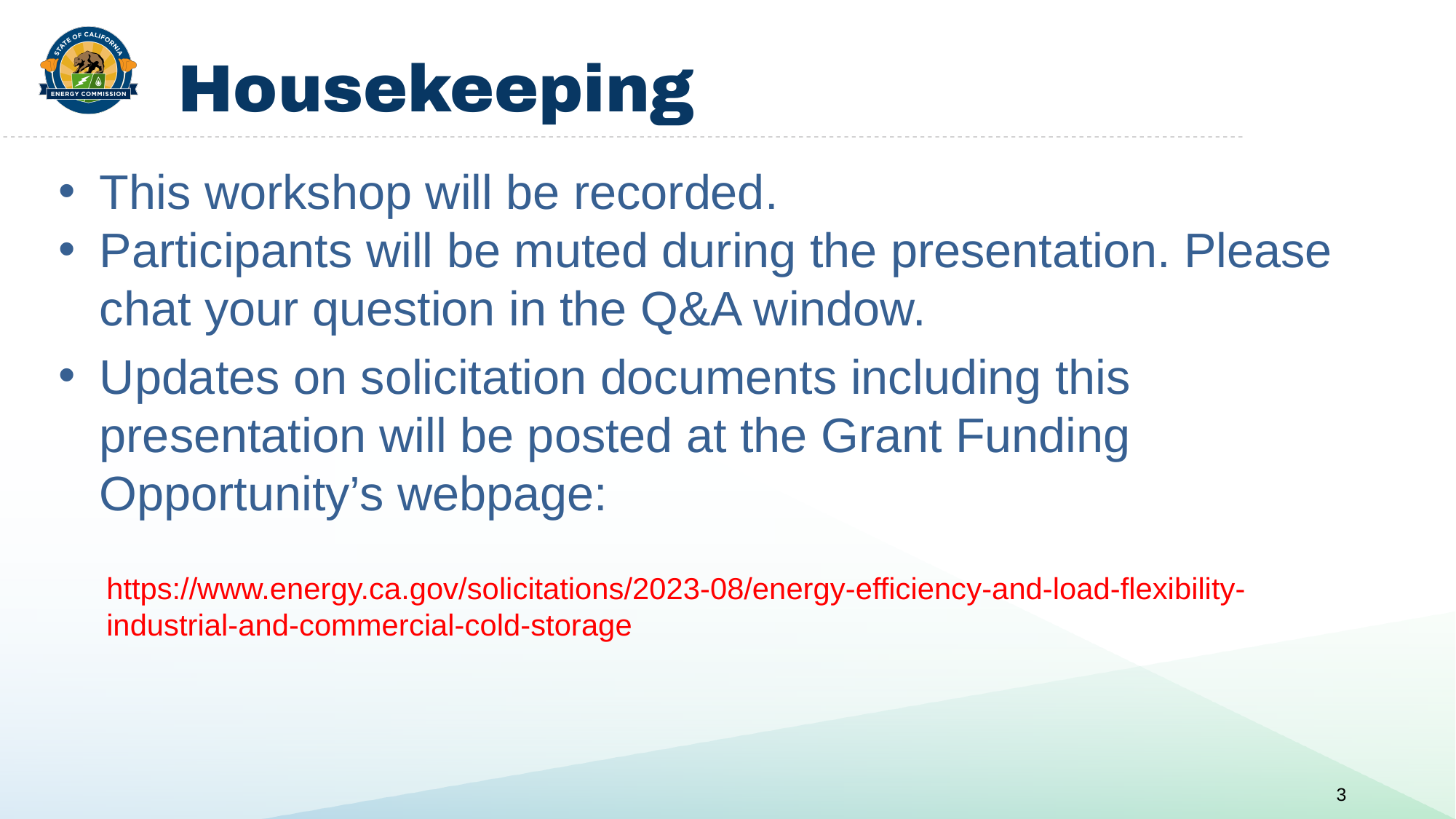

# Housekeeping
This workshop will be recorded.
Participants will be muted during the presentation. Please chat your question in the Q&A window.
Updates on solicitation documents including this presentation will be posted at the Grant Funding Opportunity’s webpage:

https://www.energy.ca.gov/solicitations/2023-08/energy-efficiency-and-load-flexibility-industrial-and-commercial-cold-storage
3